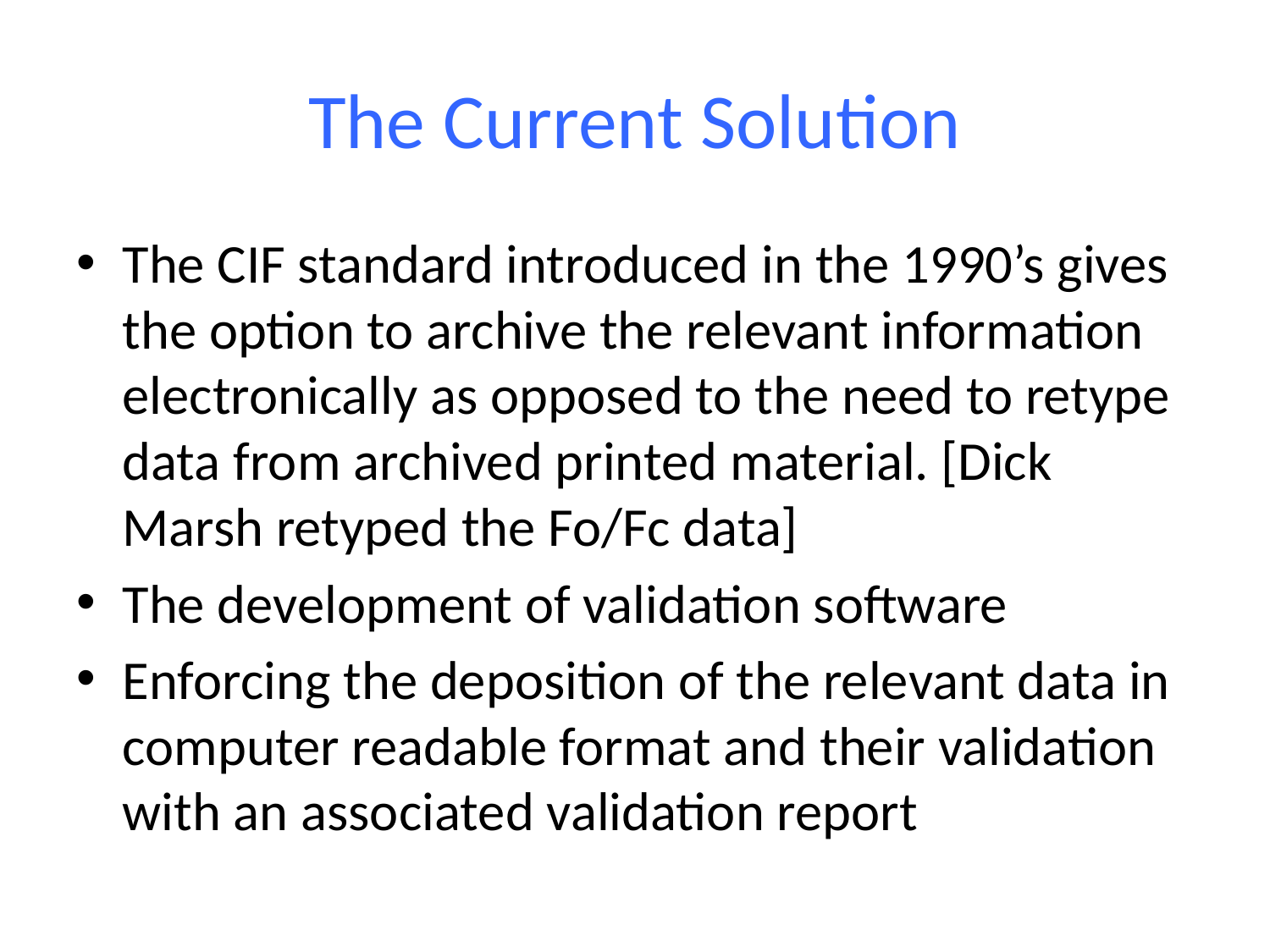

# The Current Solution
The CIF standard introduced in the 1990’s gives the option to archive the relevant information electronically as opposed to the need to retype data from archived printed material. [Dick Marsh retyped the Fo/Fc data]
The development of validation software
Enforcing the deposition of the relevant data in computer readable format and their validation with an associated validation report